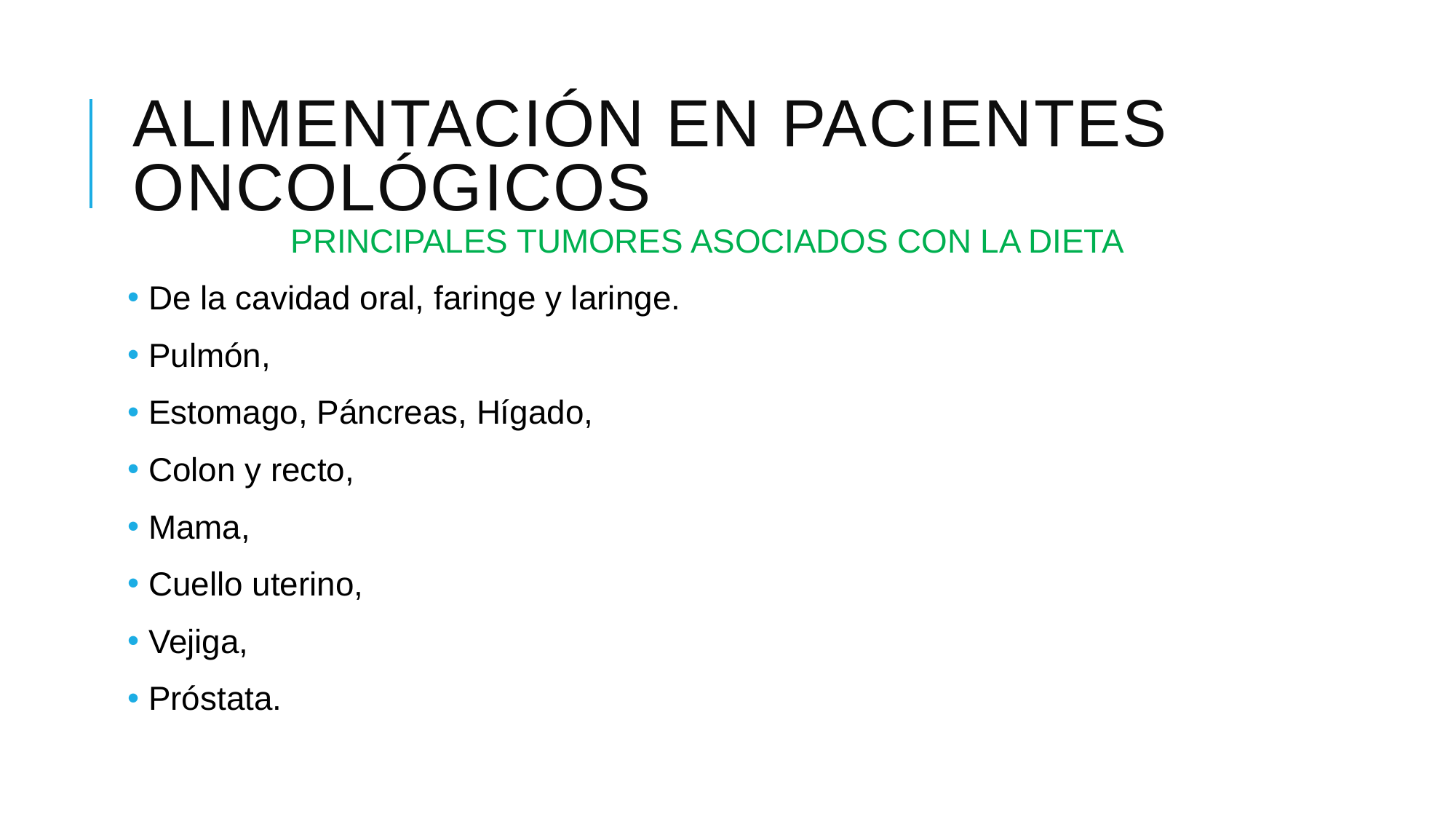

# ALIMENTACIÓN EN PACIENTES ONCOLÓGICOS
PRINCIPALES TUMORES ASOCIADOS CON LA DIETA
 De la cavidad oral, faringe y laringe.
 Pulmón,
 Estomago, Páncreas, Hígado,
 Colon y recto,
 Mama,
 Cuello uterino,
 Vejiga,
 Próstata.